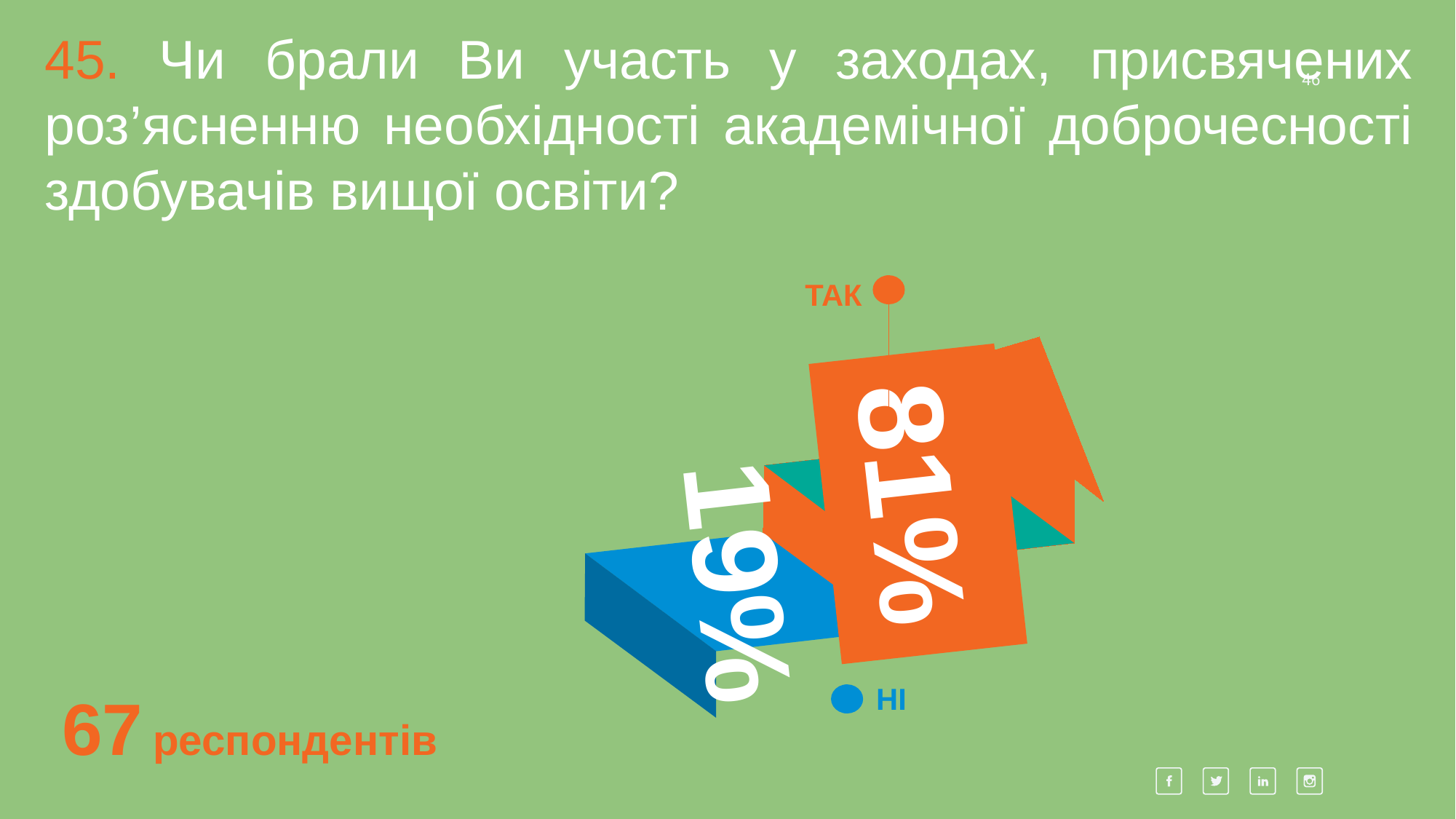

45. Чи брали Ви участь у заходах, присвячених роз’ясненню необхідності академічної доброчесності здобувачів вищої освіти?
46
ТАК

81%

19%

НІ

67 респондентів